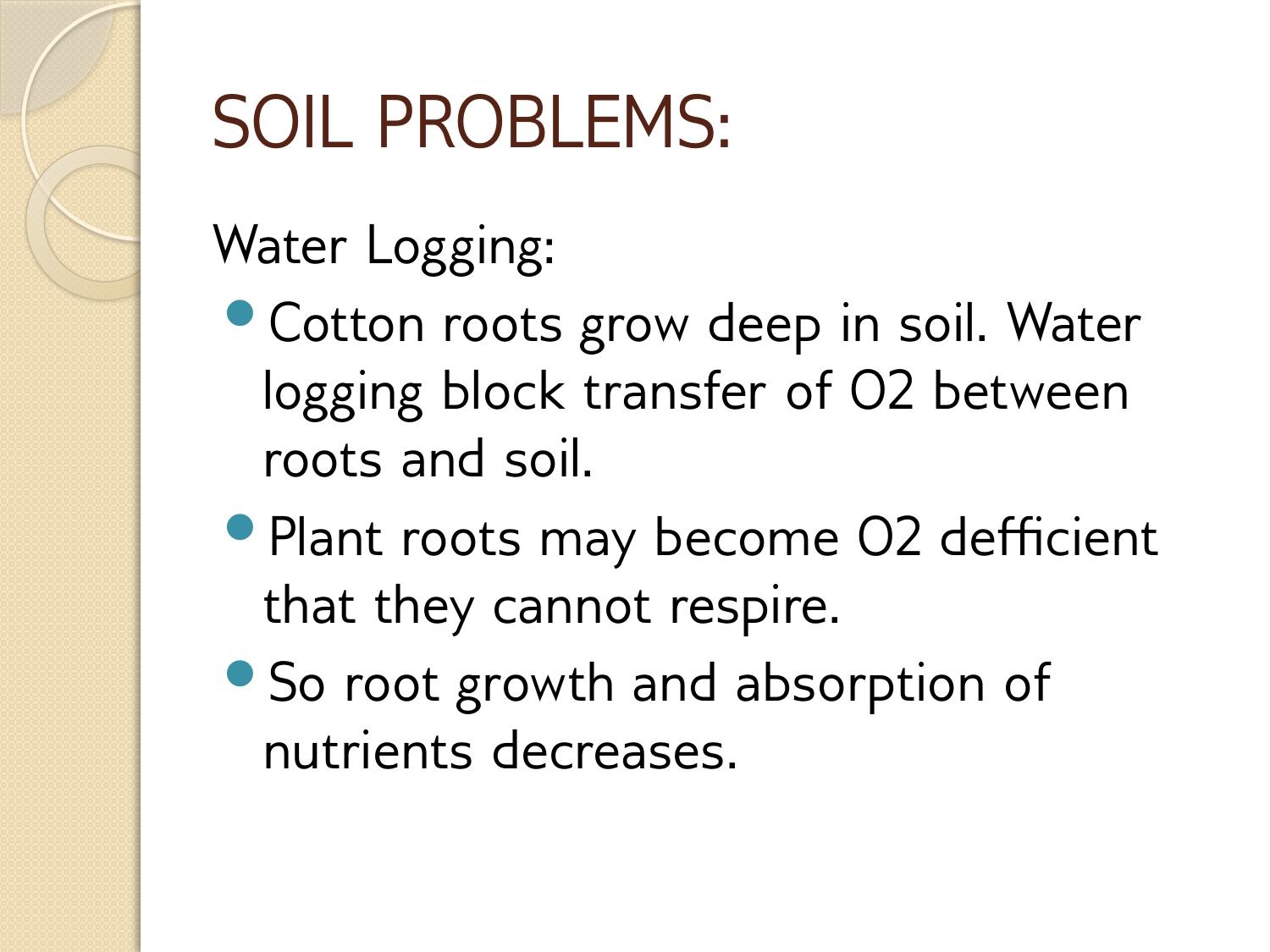

# SOIL PROBLEMS:
Water Logging:
Cotton roots grow deep in soil. Water logging block transfer of O2 between roots and soil.
Plant roots may become O2 defficient that they cannot respire.
So root growth and absorption of nutrients decreases.